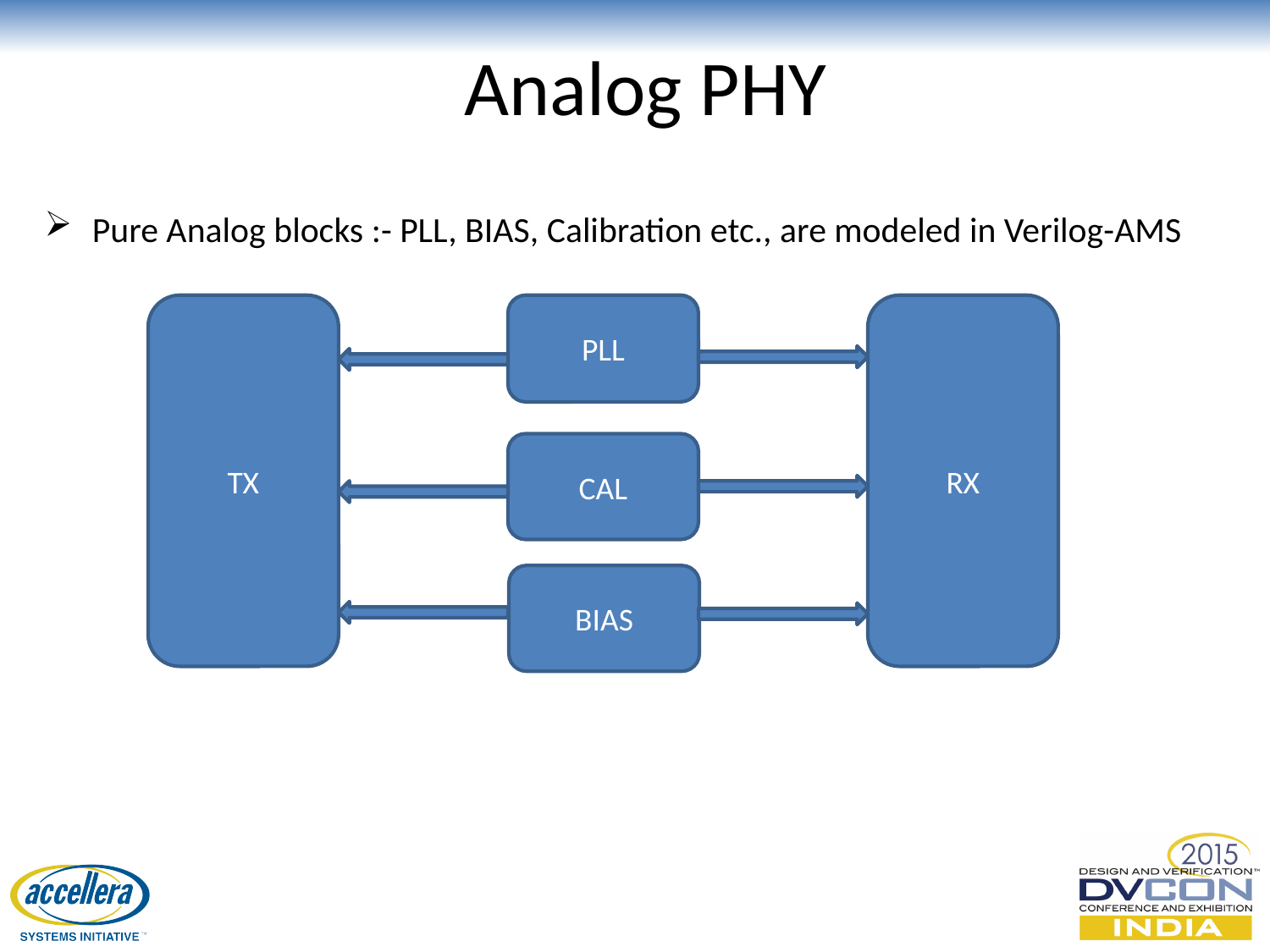

# Analog PHY
Pure Analog blocks :- PLL, BIAS, Calibration etc., are modeled in Verilog-AMS

TX
PLL
RX
CAL
BIAS